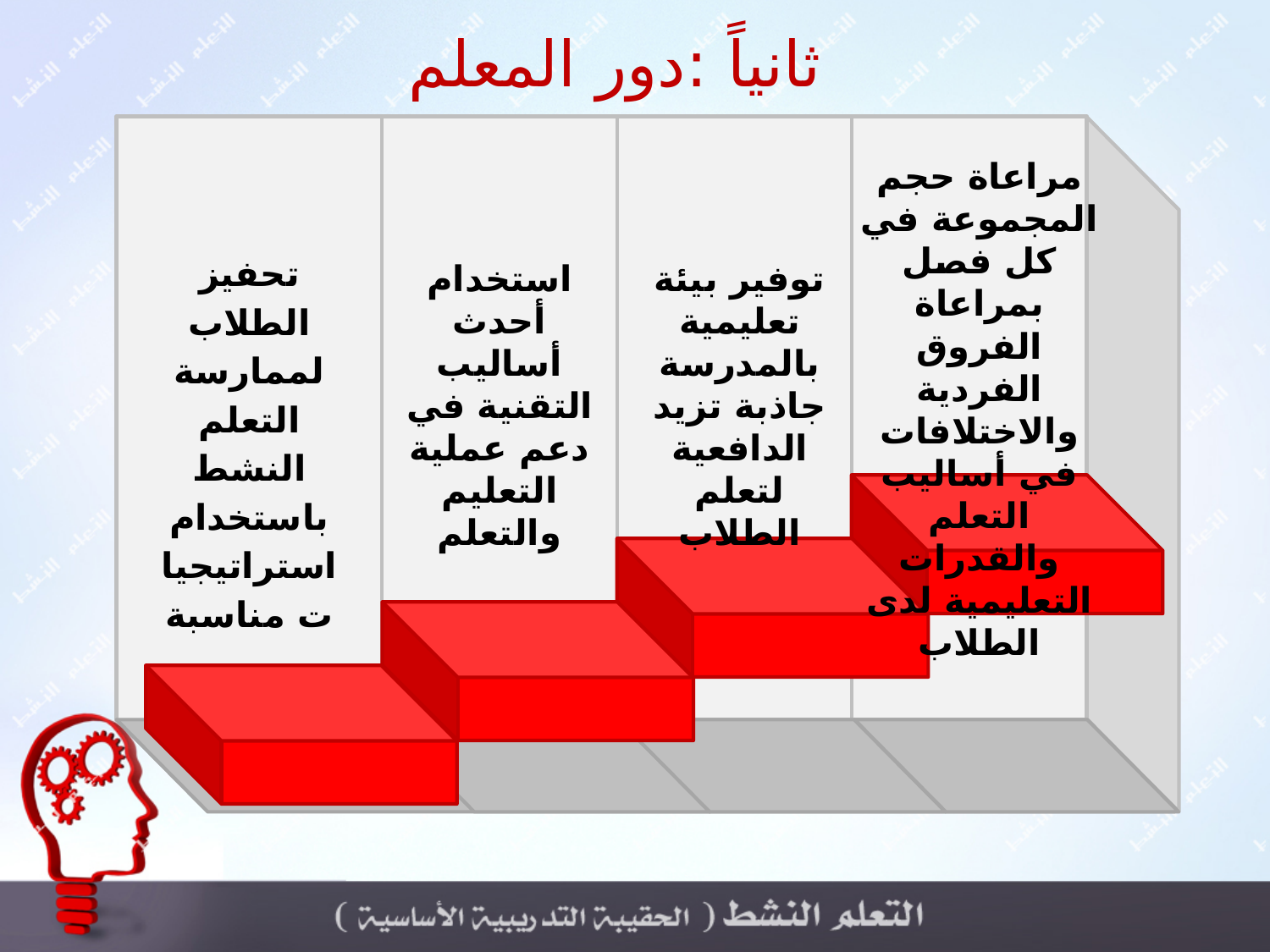

ثانياً :دور المعلم

مراعاة حجم المجموعة في كل فصل بمراعاة الفروق الفردية والاختلافات في أساليب التعلم والقدرات التعليمية لدى الطلاب
تحفيز الطلاب لممارسة التعلم النشط باستخدام استراتيجيات مناسبة
توفير بيئة تعليمية بالمدرسة جاذبة تزيد الدافعية لتعلم الطلاب
استخدام أحدث أساليب التقنية في دعم عملية التعليم والتعلم